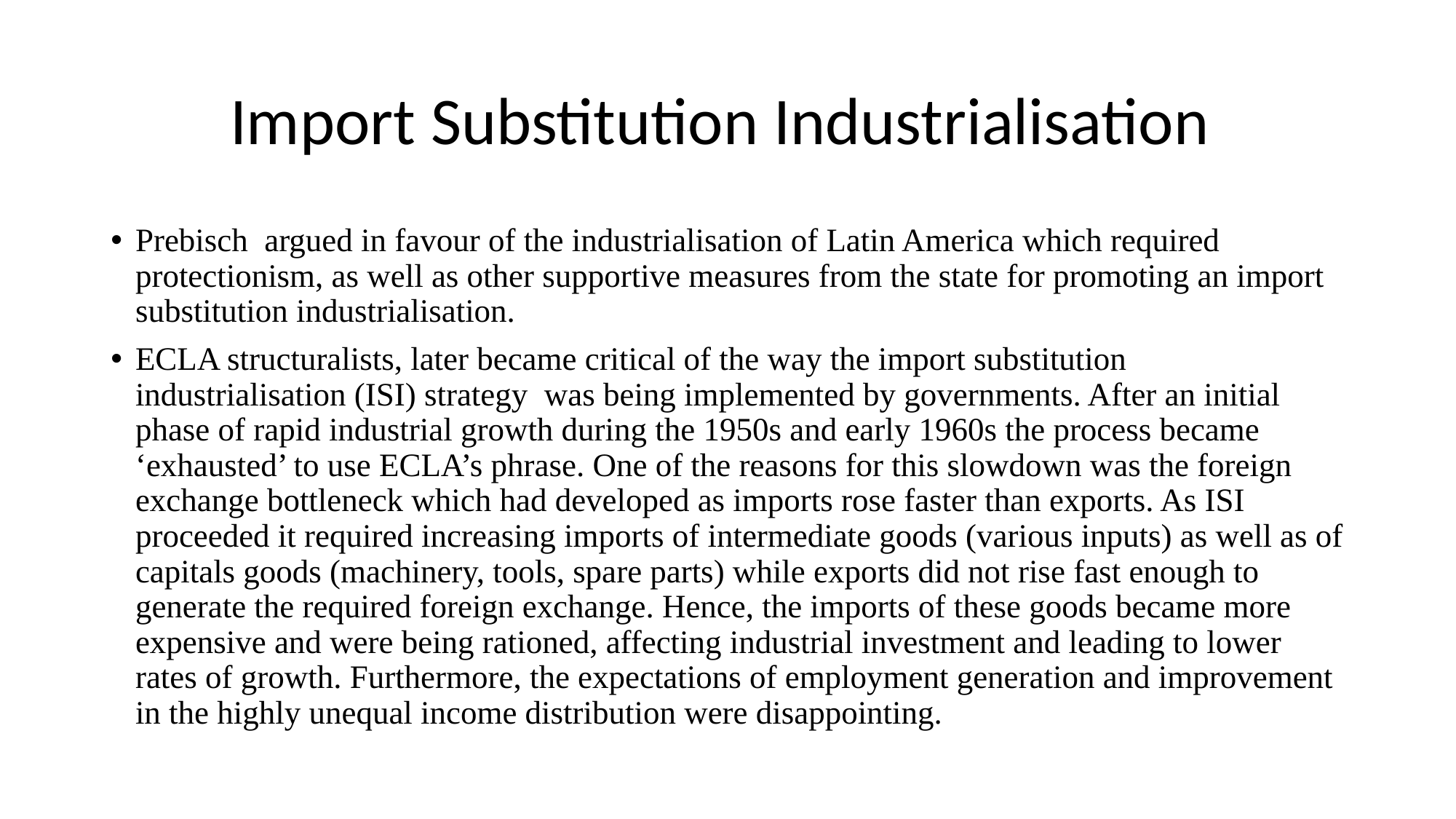

# Import Substitution Industrialisation
Prebisch  argued in favour of the industrialisation of Latin America which required protectionism, as well as other supportive measures from the state for promoting an import substitution industrialisation.
ECLA structuralists, later became critical of the way the import substitution industrialisation (ISI) strategy  was being implemented by governments. After an initial phase of rapid industrial growth during the 1950s and early 1960s the process became ‘exhausted’ to use ECLA’s phrase. One of the reasons for this slowdown was the foreign exchange bottleneck which had developed as imports rose faster than exports. As ISI proceeded it required increasing imports of intermediate goods (various inputs) as well as of capitals goods (machinery, tools, spare parts) while exports did not rise fast enough to generate the required foreign exchange. Hence, the imports of these goods became more expensive and were being rationed, affecting industrial investment and leading to lower rates of growth. Furthermore, the expectations of employment generation and improvement in the highly unequal income distribution were disappointing.